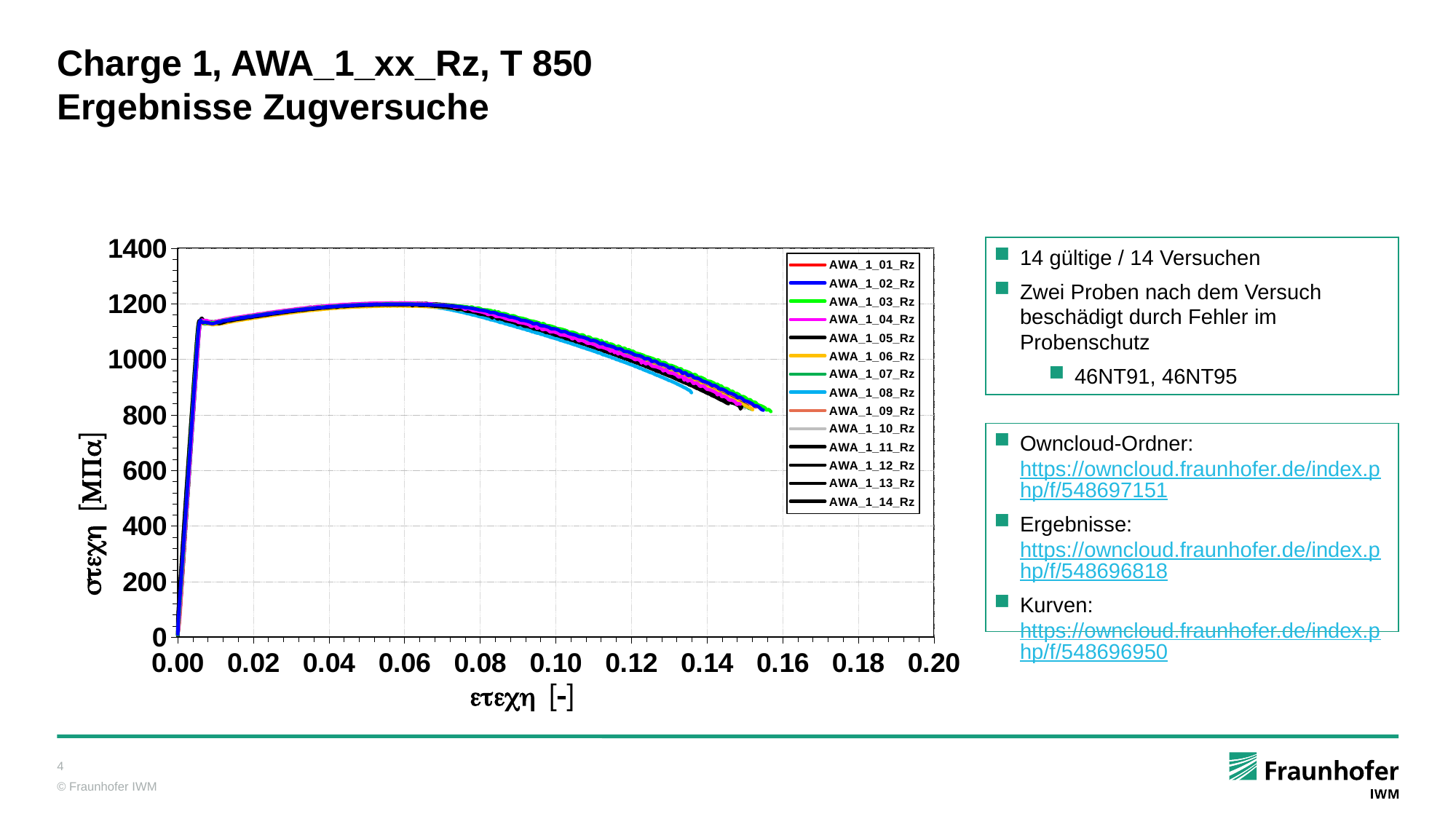

# Charge 1, AWA_1_xx_Rz, T 850 Ergebnisse Zugversuche

### Chart

| Category | AWA_1_01_Rz | AWA_1_02_Rz | AWA_1_03_Rz | AWA_1_04_Rz | AWA_1_05_Rz | AWA_1_06_Rz | AWA_1_07_Rz | AWA_1_08_Rz | AWA_1_09_Rz | AWA_1_10_Rz | AWA_1_11_Rz | AWA_1_12_Rz | AWA_1_13_Rz | AWA_1_14_Rz |
|---|---|---|---|---|---|---|---|---|---|---|---|---|---|---|
14 gültige / 14 Versuchen
Zwei Proben nach dem Versuch beschädigt durch Fehler im Probenschutz
46NT91, 46NT95
Owncloud-Ordner: https://owncloud.fraunhofer.de/index.php/f/548697151
Ergebnisse: https://owncloud.fraunhofer.de/index.php/f/548696818
Kurven: https://owncloud.fraunhofer.de/index.php/f/548696950
4